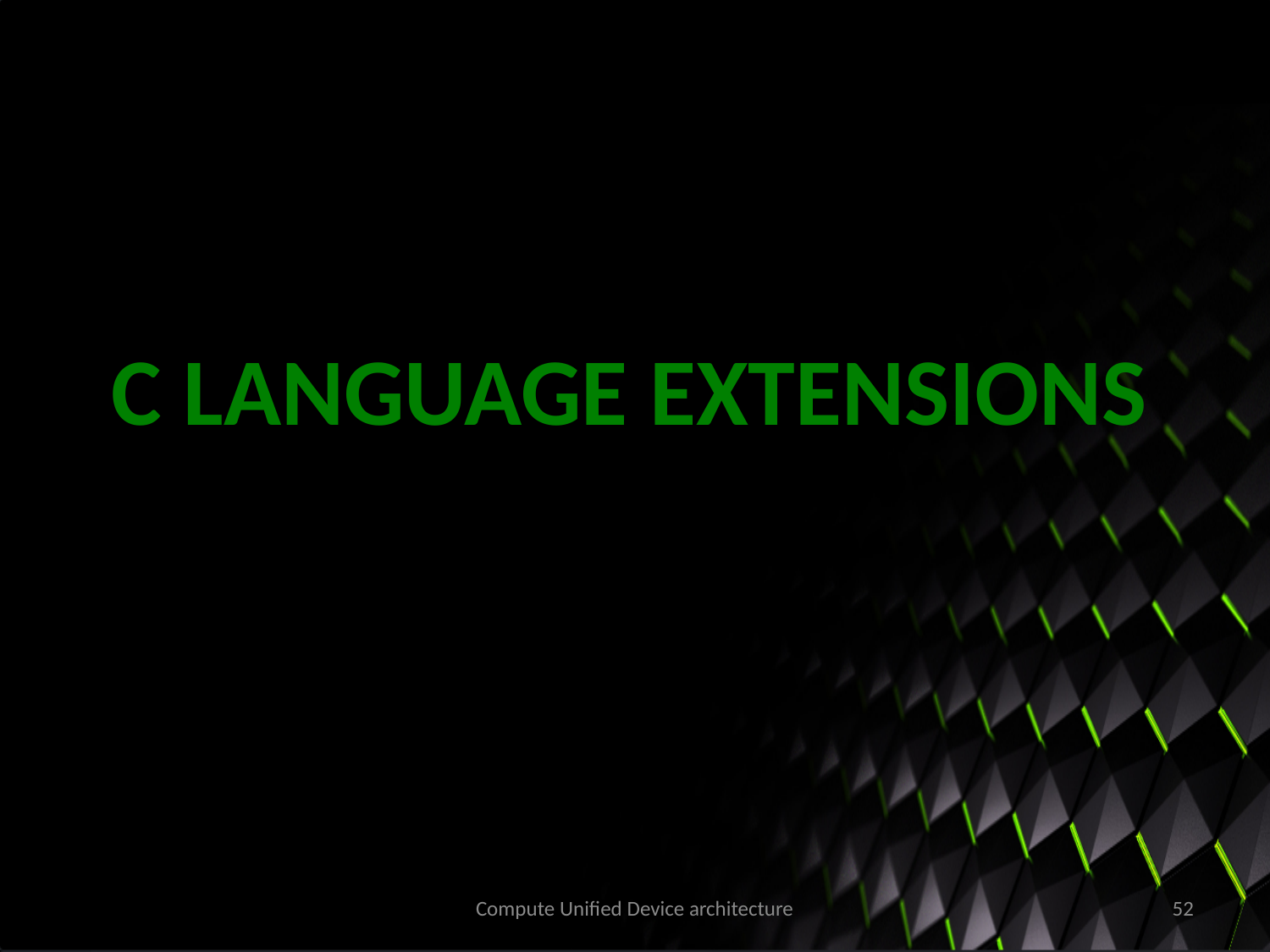

C LANGUAGE EXTENSIONS

Compute Unified Device architecture
52